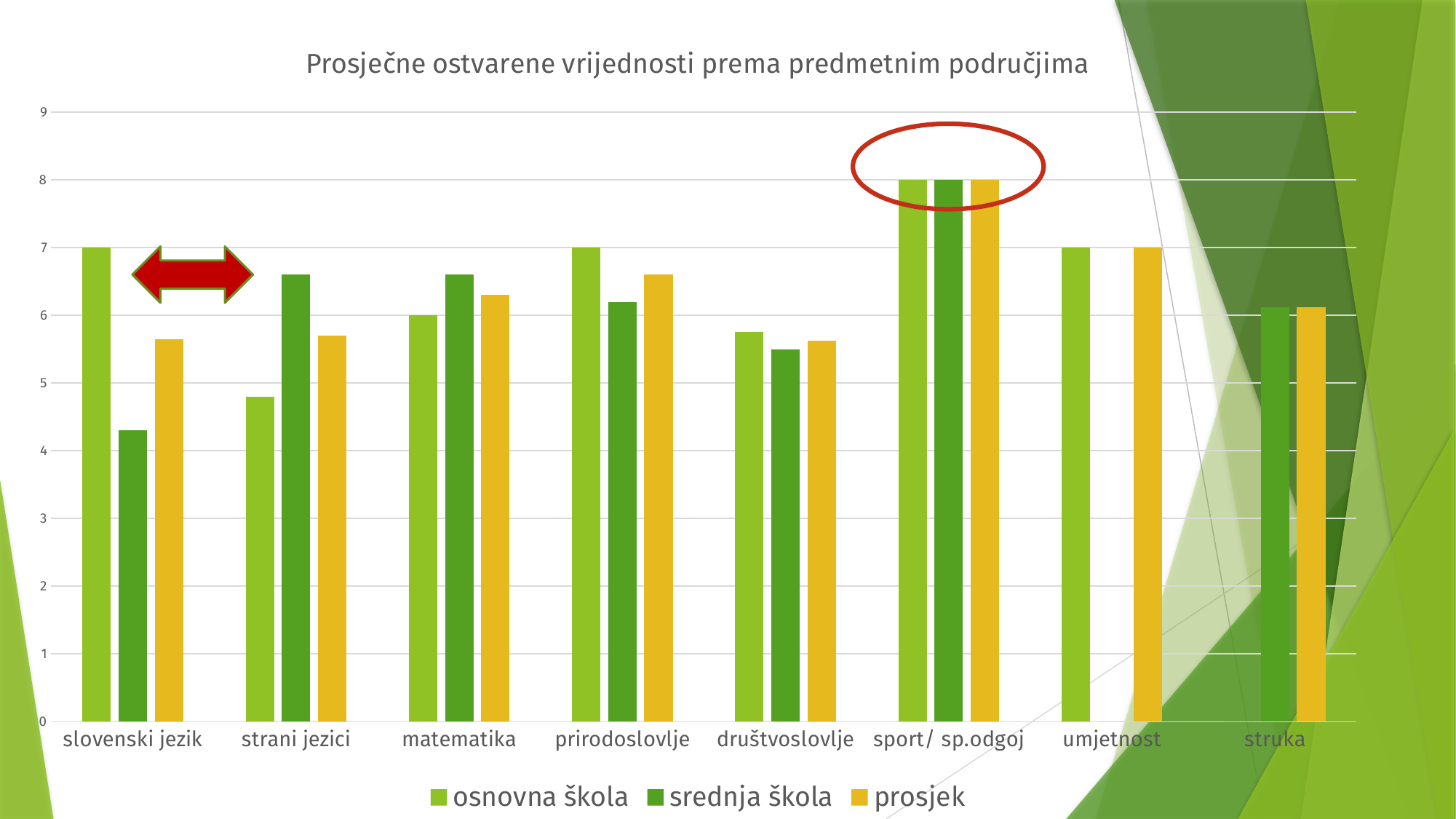

### Chart:  Prosječne ostvarene vrijednosti prema predmetnim područjima

| Category | osnovna škola | srednja škola | prosjek |
|---|---|---|---|
| slovenski jezik | 7.0 | 4.3 | 5.649999999999999 |
| strani jezici | 4.8 | 6.6 | 5.7 |
| matematika | 6.0 | 6.6 | 6.3 |
| prirodoslovlje | 7.0 | 6.2 | 6.6 |
| društvoslovlje | 5.75 | 5.5 | 5.63 |
| sport/ sp.odgoj | 8.0 | 8.0 | 8.0 |
| umjetnost | 7.0 | 0.0 | 7.0 |
| struka | 0.0 | 6.119999999999999 | 6.119999999999999 |